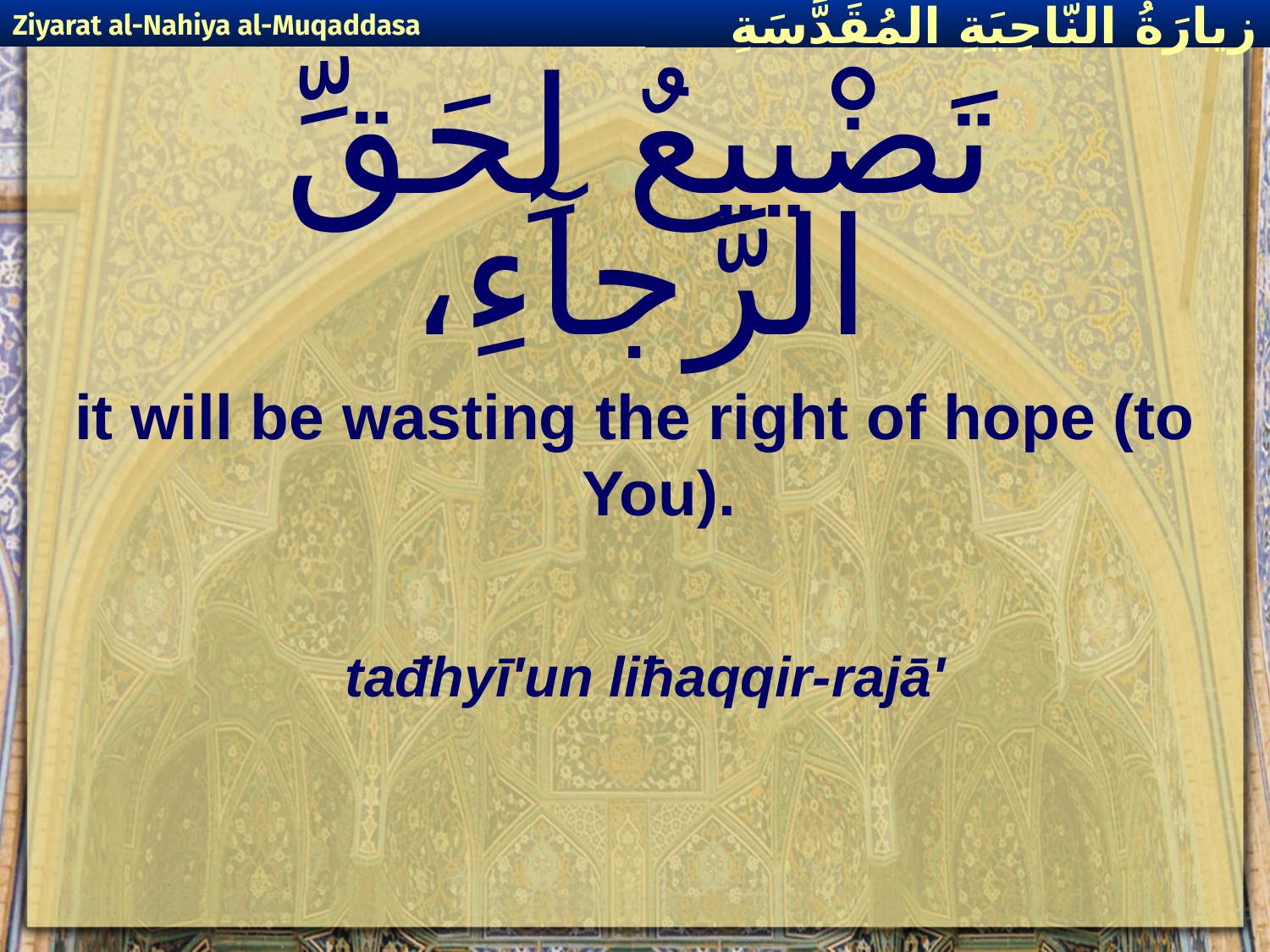

Ziyarat al-Nahiya al-Muqaddasa
زيارَةُ النّاحِيَةِ ال‍مُقَدَّسَةِ
# تَضْييعٌ لِحَقِّ الرَّجآءِ،
it will be wasting the right of hope (to You).
tađhyī'un liħaqqir-rajā'